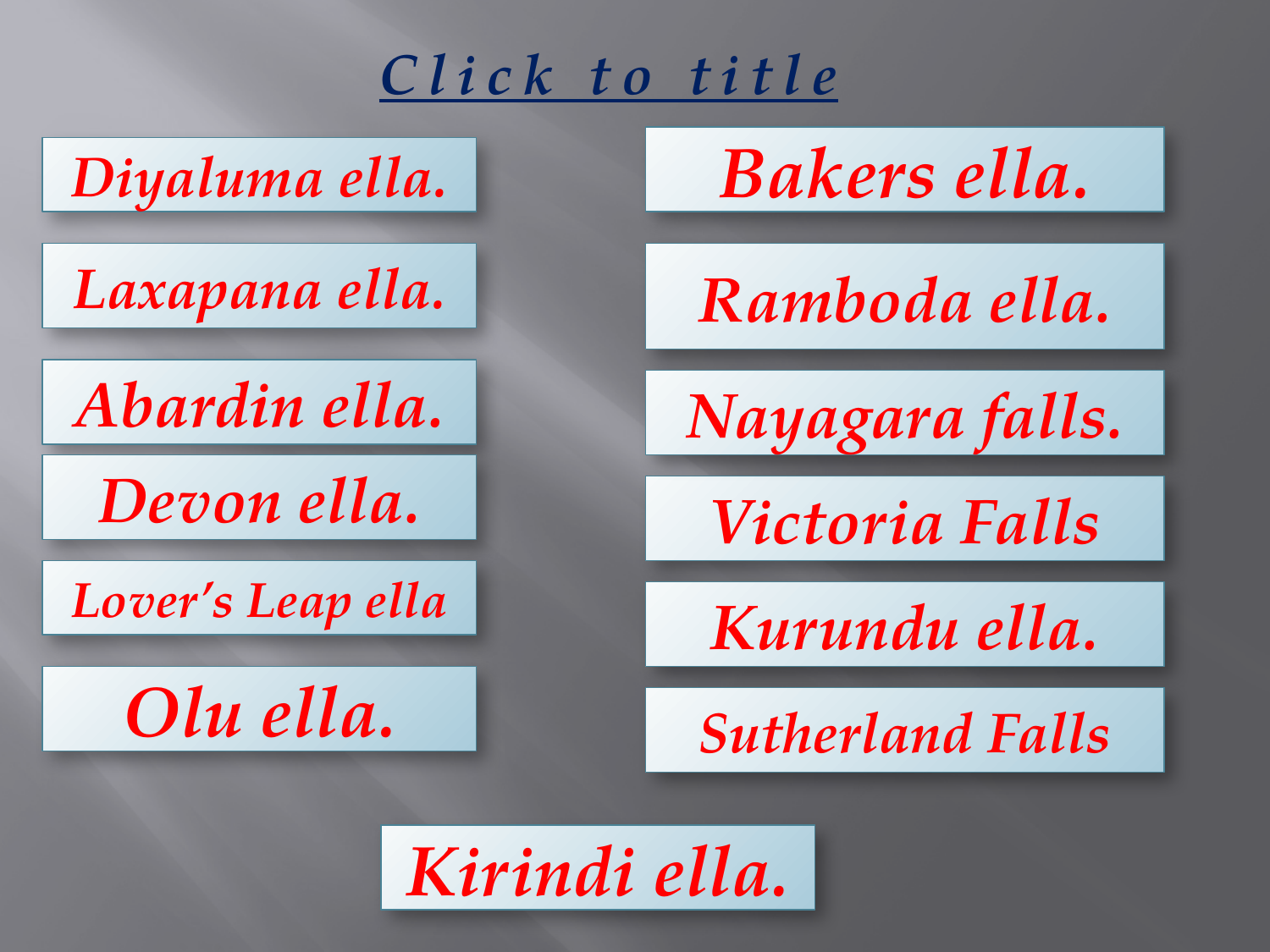

Click to title

Bakers ella.
Diyaluma ella.
Laxapana ella.
Ramboda ella.
Abardin ella.
Nayagara falls.
Devon ella.
Victoria Falls
Lover’s Leap ella
Kurundu ella.
Olu ella.
Sutherland Falls
Kirindi ella.